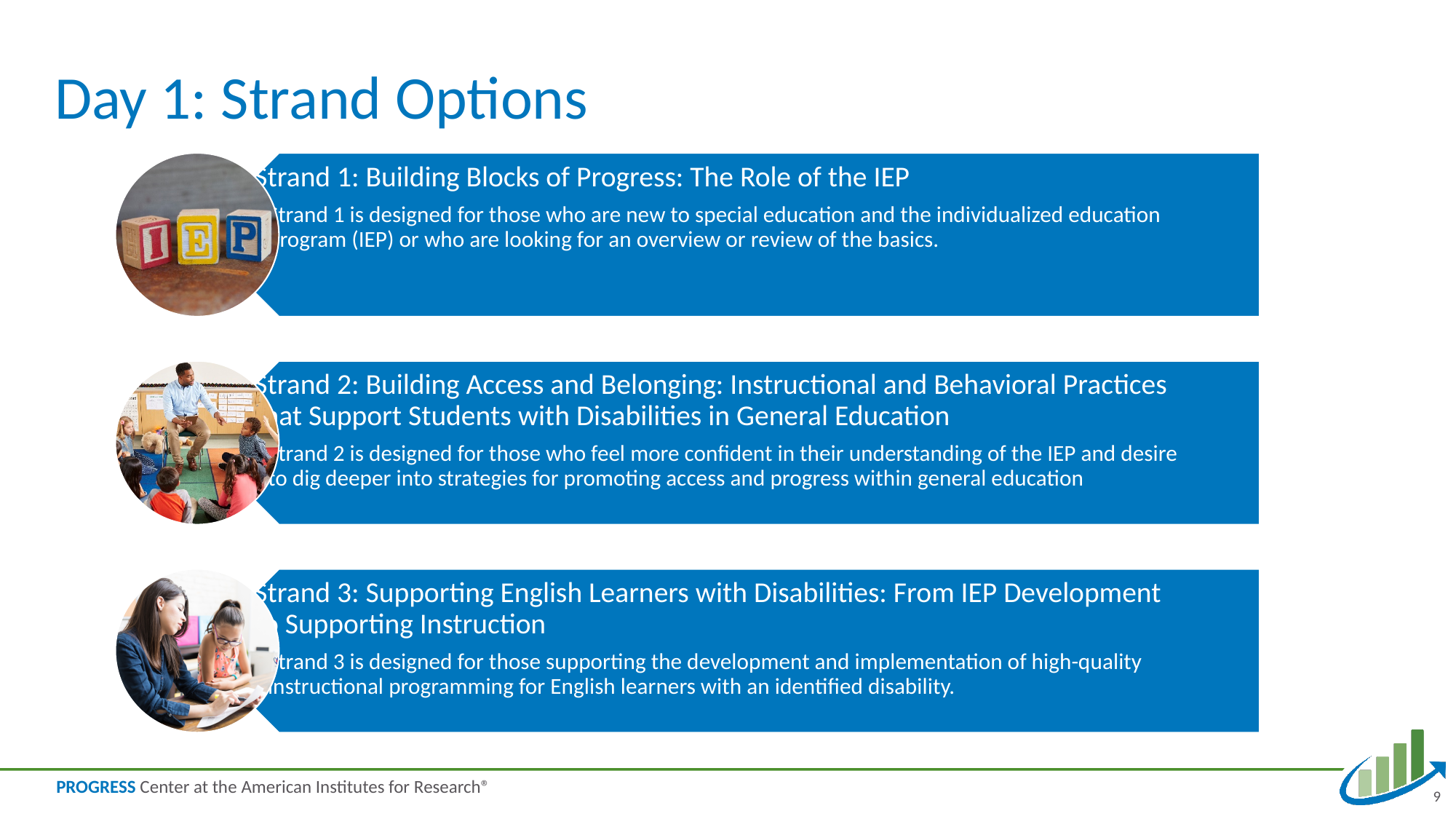

# Day 1: Strand Options
Strand 1: Building Blocks of Progress: The Role of the IEP
Strand 1 is designed for those who are new to special education and the individualized education program (IEP) or who are looking for an overview or review of the basics.
Strand 2: Building Access and Belonging: Instructional and Behavioral Practices that Support Students with Disabilities in General Education
Strand 2 is designed for those who feel more confident in their understanding of the IEP and desire to dig deeper into strategies for promoting access and progress within general education
Strand 3: Supporting English Learners with Disabilities: From IEP Development to Supporting Instruction
Strand 3 is designed for those supporting the development and implementation of high-quality instructional programming for English learners with an identified disability.

9